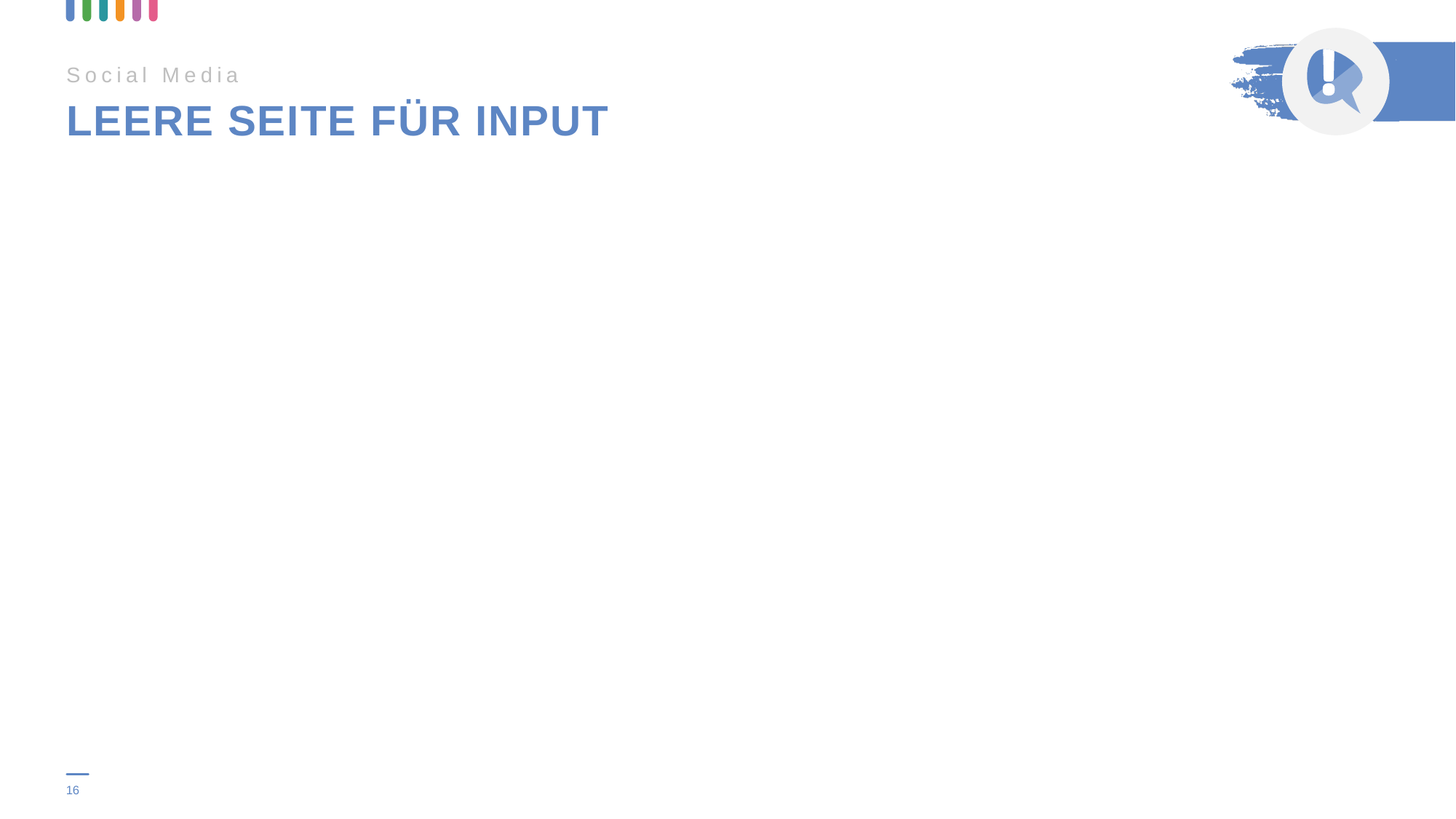

Social Media
LEERE SEITE FÜR INPUT
16